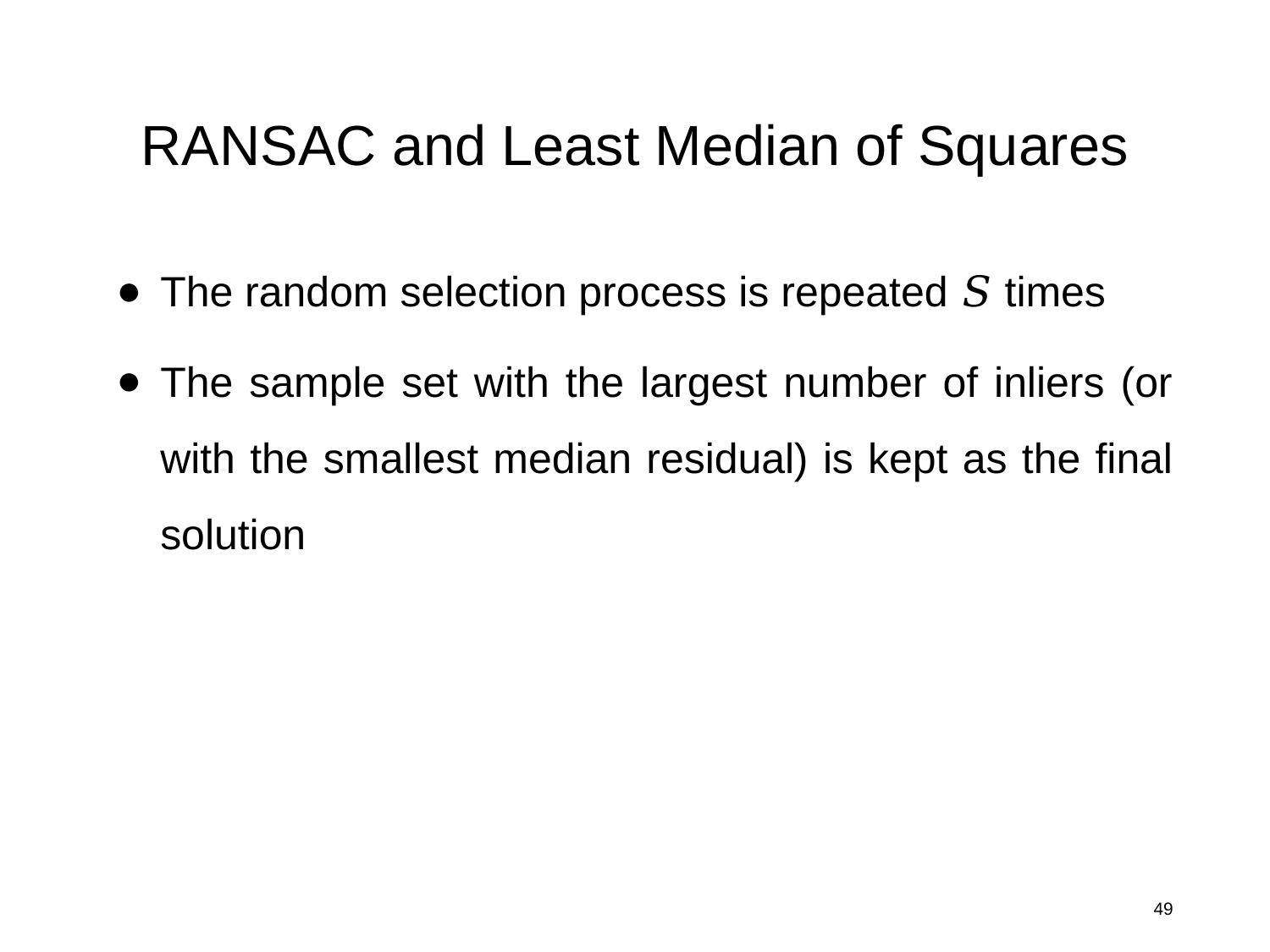

# RANSAC and Least Median of Squares
The random selection process is repeated 𝑆 times
The sample set with the largest number of inliers (or with the smallest median residual) is kept as the final solution
49